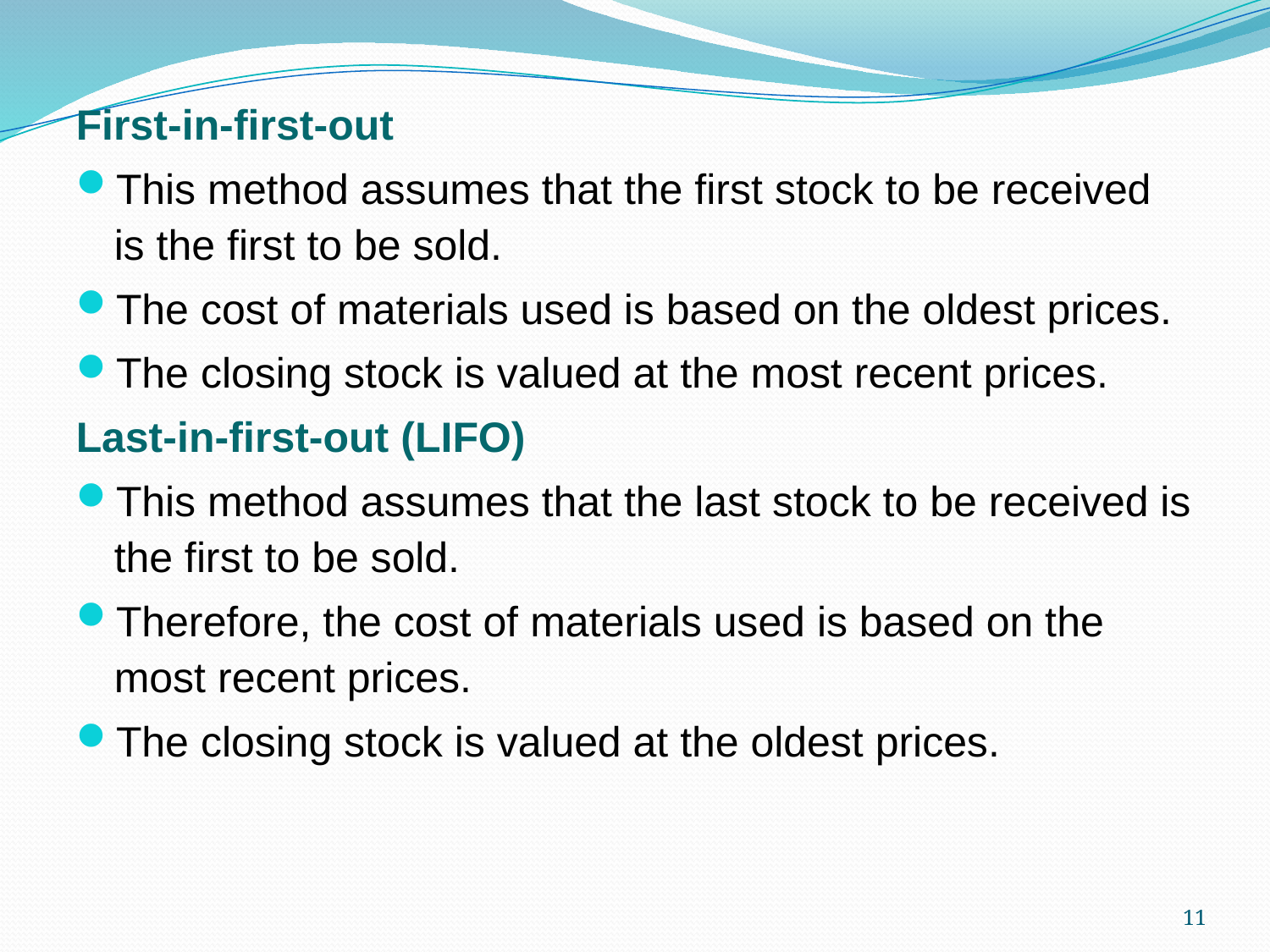

First-in-first-out
This method assumes that the first stock to be received is the first to be sold.
The cost of materials used is based on the oldest prices.
The closing stock is valued at the most recent prices.
Last-in-first-out (LIFO)
This method assumes that the last stock to be received is the first to be sold.
Therefore, the cost of materials used is based on the most recent prices.
The closing stock is valued at the oldest prices.

11